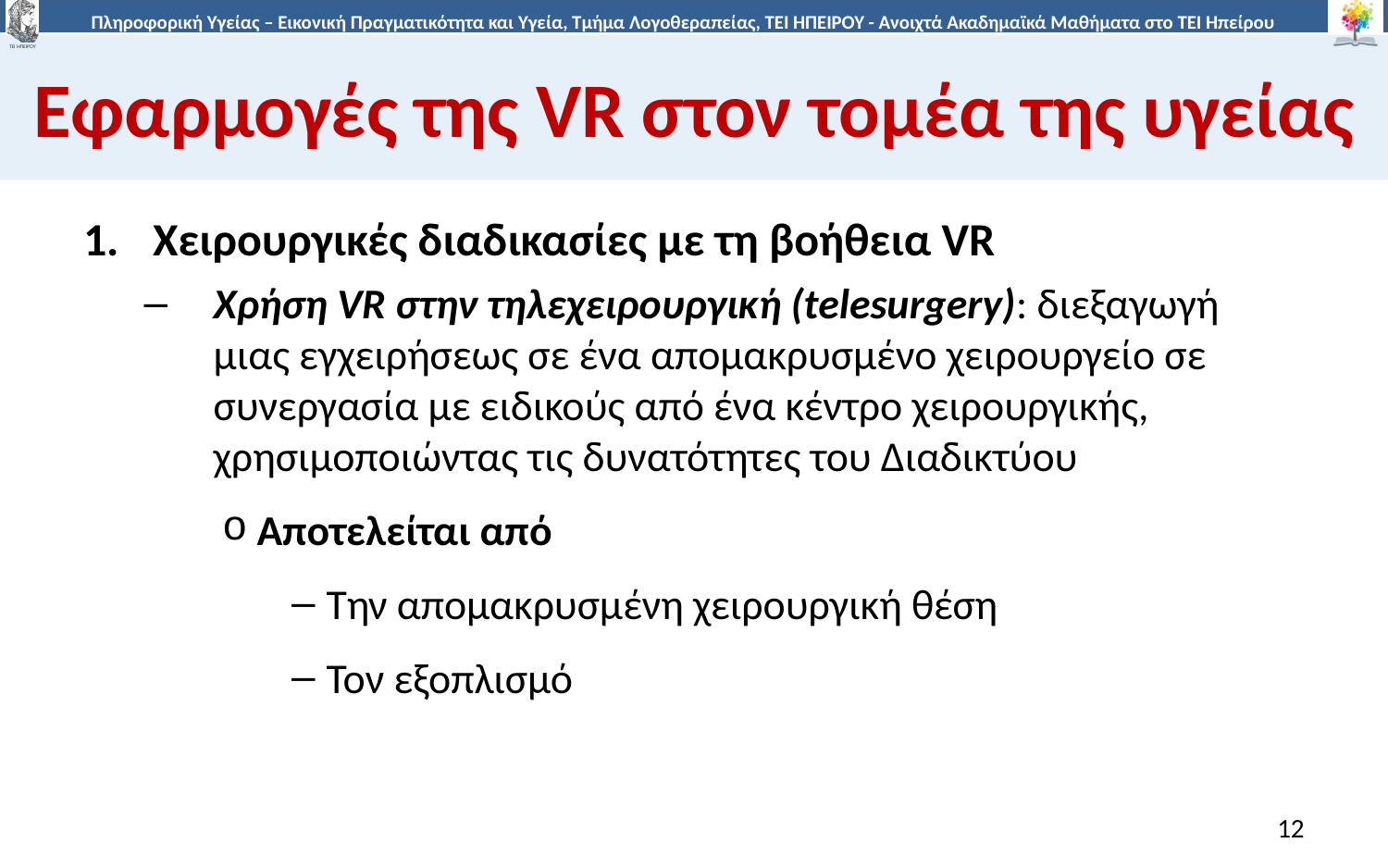

# Εφαρμογές της VR στον τομέα της υγείας
Χειρουργικές διαδικασίες με τη βοήθεια VR
Χρήση VR στην τηλεχειρουργική (telesurgery): διεξαγωγή μιας εγχειρήσεως σε ένα απομακρυσμένο χειρουργείο σε συνεργασία με ειδικούς από ένα κέντρο χειρουργικής, χρησιμοποιώντας τις δυνατότητες του Διαδικτύου
Αποτελείται από
Την απομακρυσμένη χειρουργική θέση
Τον εξοπλισμό
12